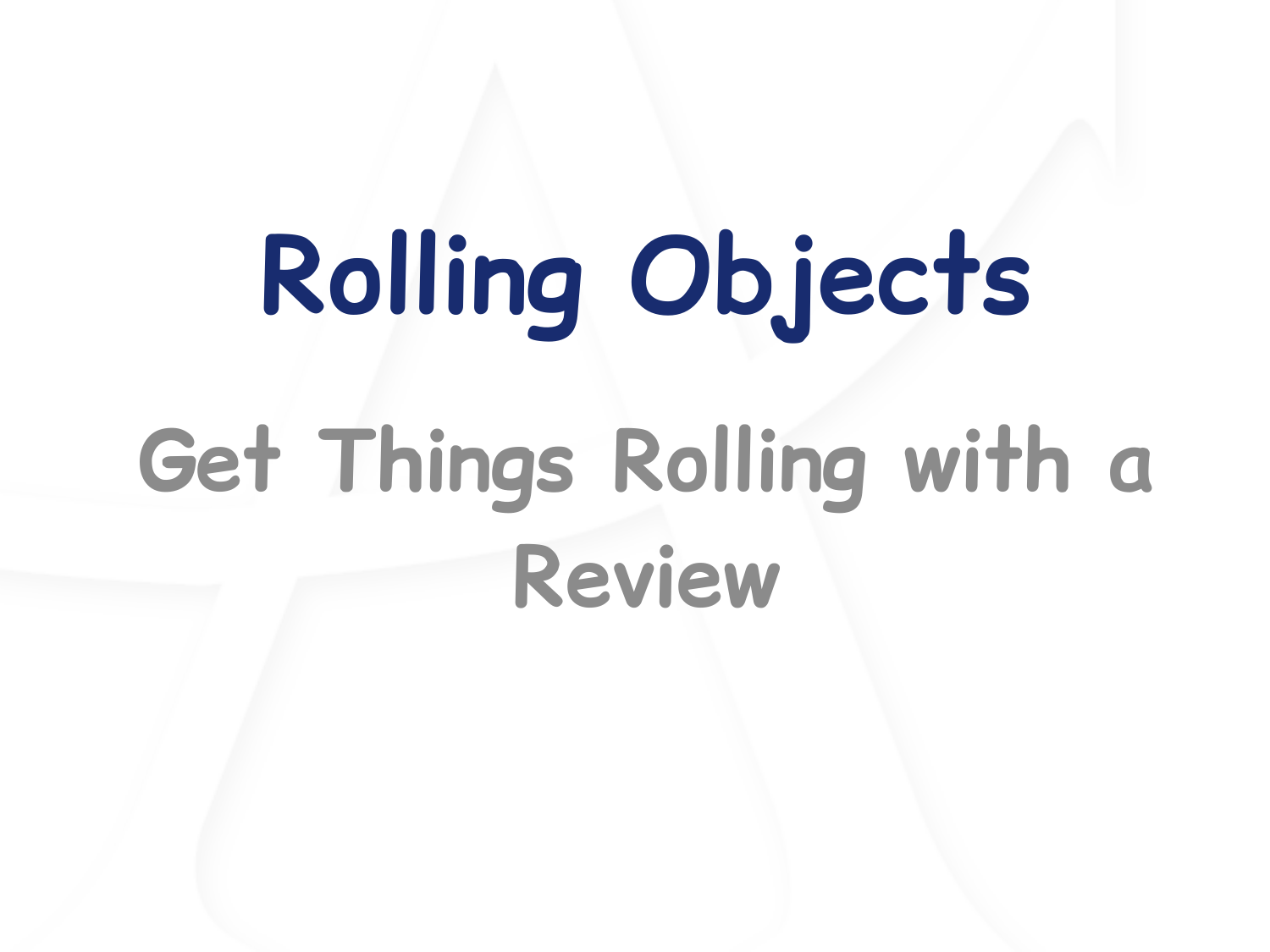

# Rolling Objects
Get Things Rolling with a Review